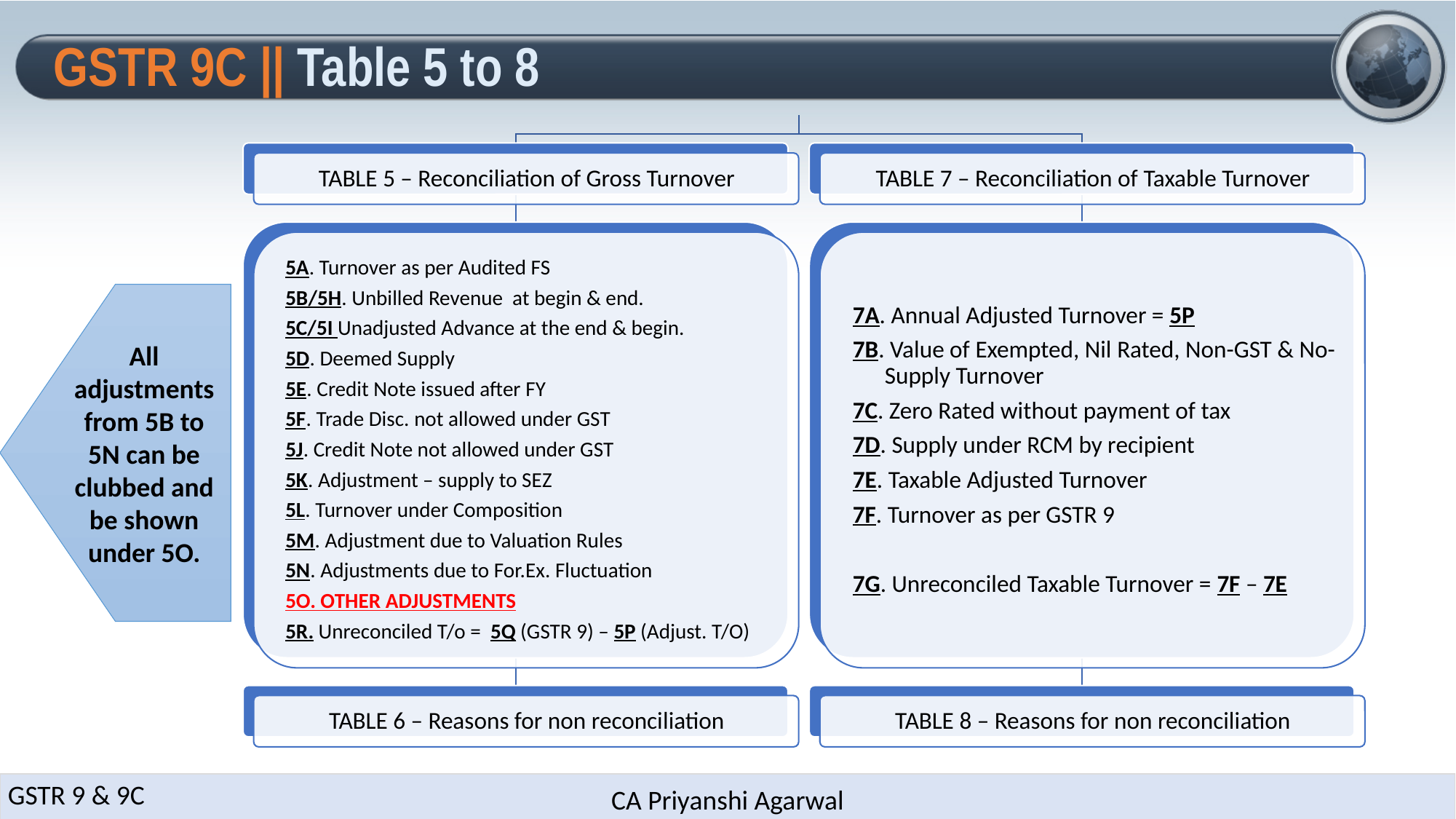

GSTR 9C || Table 5 to 8

TABLE 5 – Reconciliation of Gross Turnover
5A. Turnover as per Audited FS
5B/5H. Unbilled Revenue  at begin & end.
5C/5I Unadjusted Advance at the end & begin.
5D. Deemed Supply
5E. Credit Note issued after FY
5F. Trade Disc. not allowed under GST
5J. Credit Note not allowed under GST
5K. Adjustment – supply to SEZ
5L. Turnover under Composition
5M. Adjustment due to Valuation Rules
5N. Adjustments due to For.Ex. Fluctuation
5O. OTHER ADJUSTMENTS
5R. Unreconciled T/o =  5Q (GSTR 9) – 5P (Adjust. T/O)
TABLE 6 – Reasons for non reconciliation
TABLE 7 – Reconciliation of Taxable Turnover
7A. Annual Adjusted Turnover = 5P
7B. Value of Exempted, Nil Rated, Non-GST & No-Supply Turnover
7C. Zero Rated without payment of tax
7D. Supply under RCM by recipient
7E. Taxable Adjusted Turnover
7F. Turnover as per GSTR 9

7G. Unreconciled Taxable Turnover = 7F – 7E
TABLE 8 – Reasons for non reconciliation
All adjustments from 5B to 5N can be clubbed and be shown under 5O.